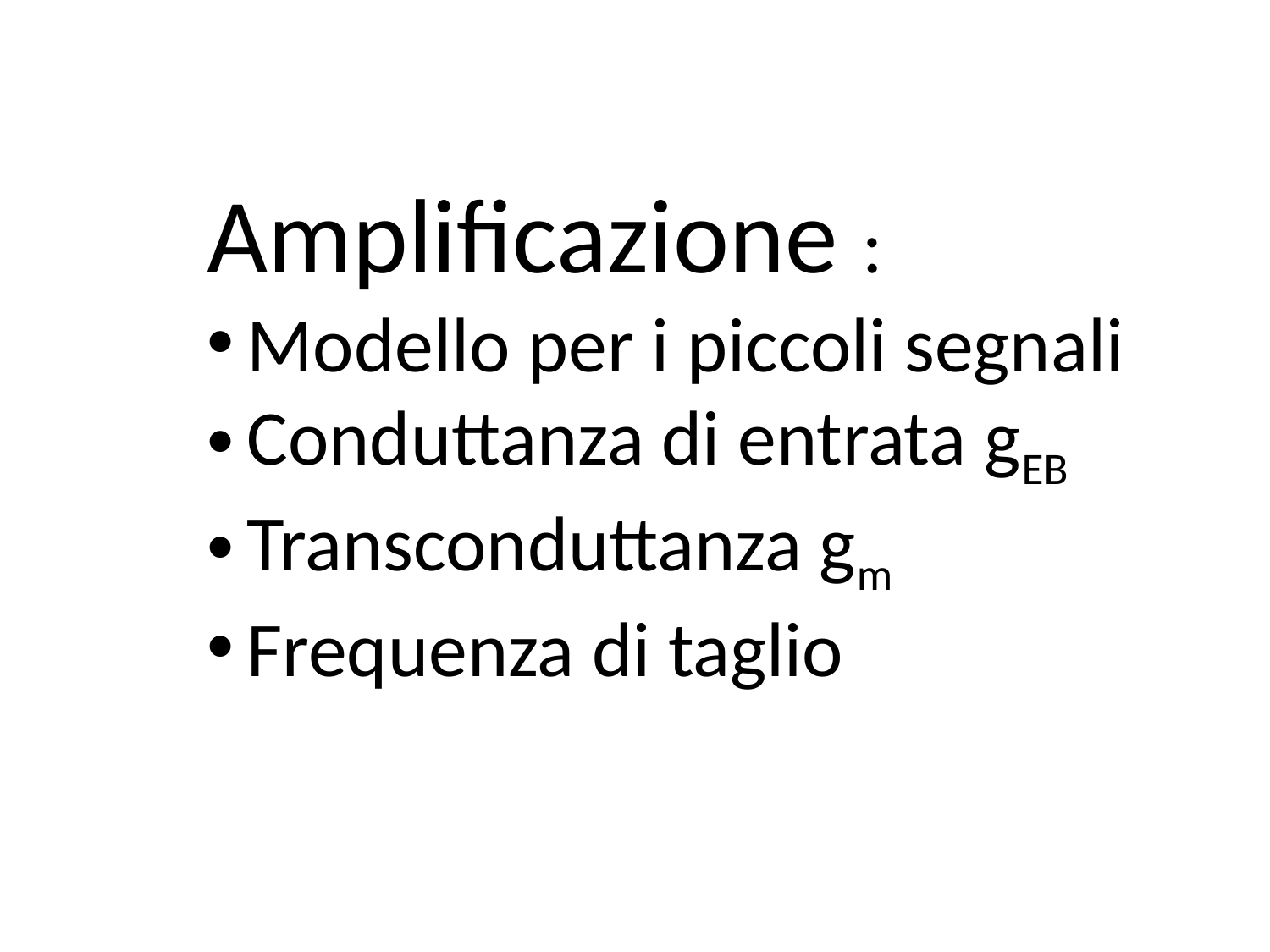

Amplificazione :
Modello per i piccoli segnali
Conduttanza di entrata gEB
Transconduttanza gm
Frequenza di taglio